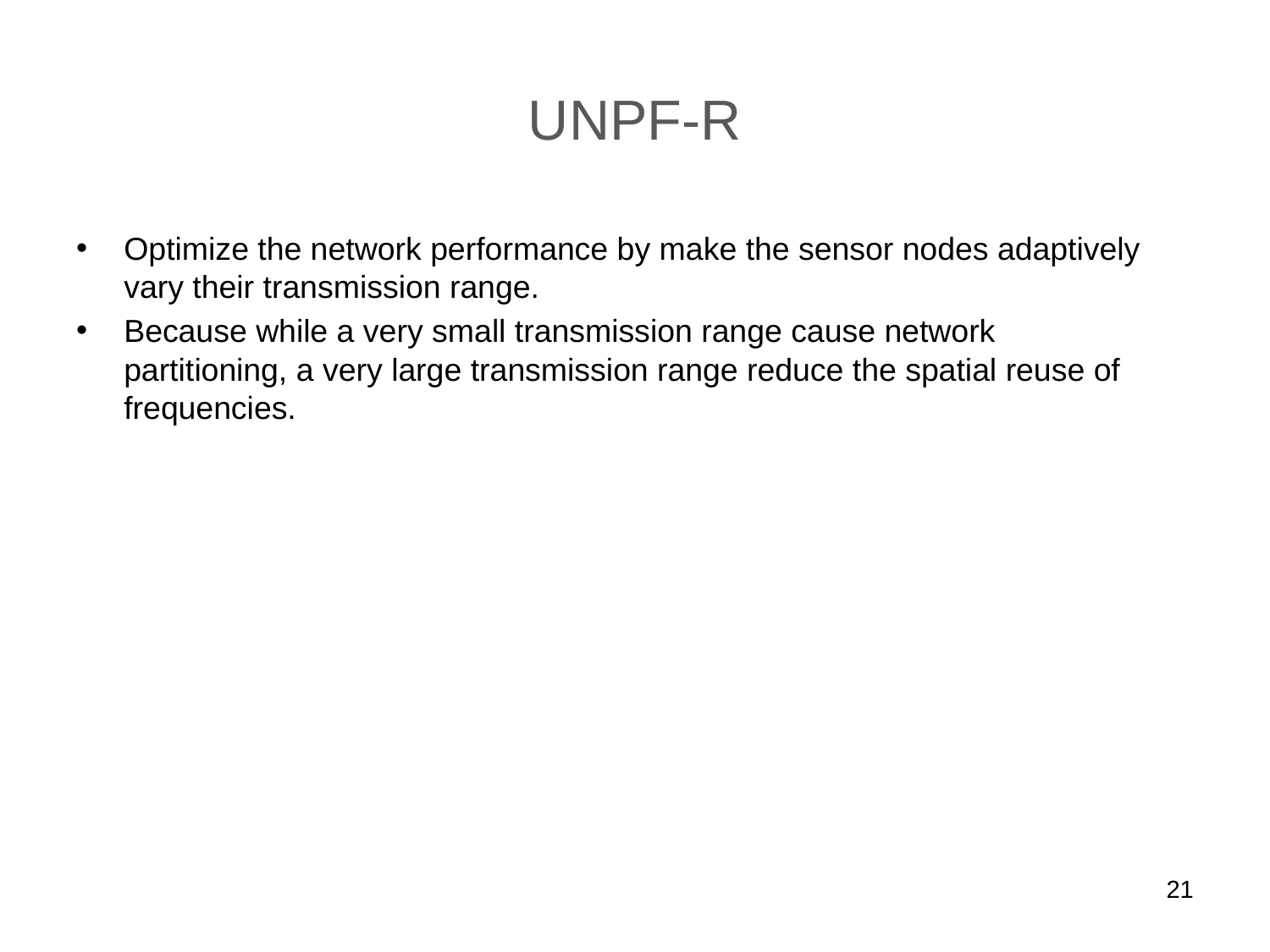

# UNPF-R
Optimize the network performance by make the sensor nodes adaptively vary their transmission range.
Because while a very small transmission range cause network partitioning, a very large transmission range reduce the spatial reuse of frequencies.

21